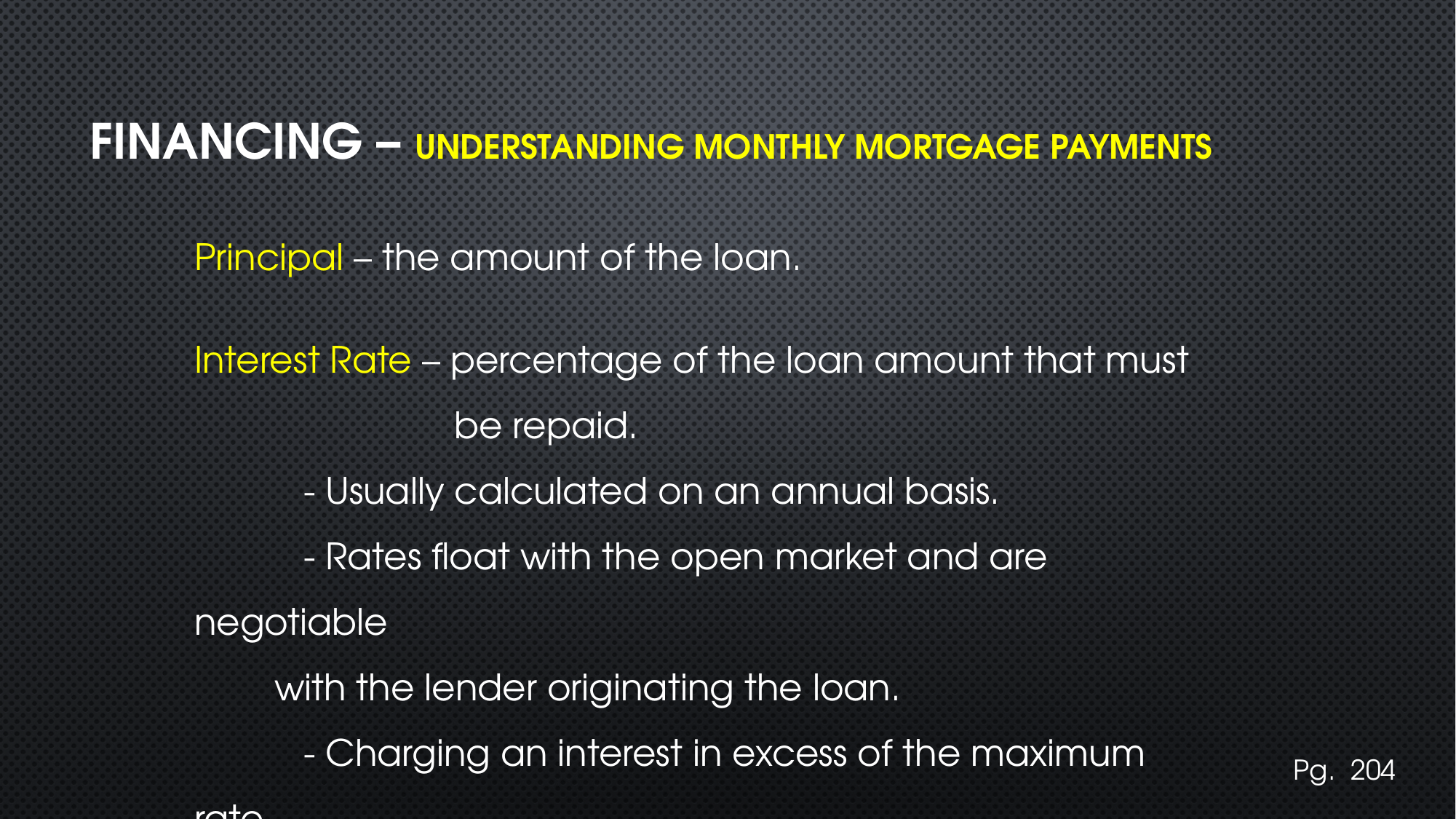

# Financing – Understanding monthly mortgage payments
Principal – the amount of the loan.
Interest Rate – percentage of the loan amount that must
                          be repaid.
	- Usually calculated on an annual basis.
	- Rates float with the open market and are negotiable
        with the lender originating the loan.
	- Charging an interest in excess of the maximum rate
        allowed by state law is called usury and is illegal.
Pg.  204